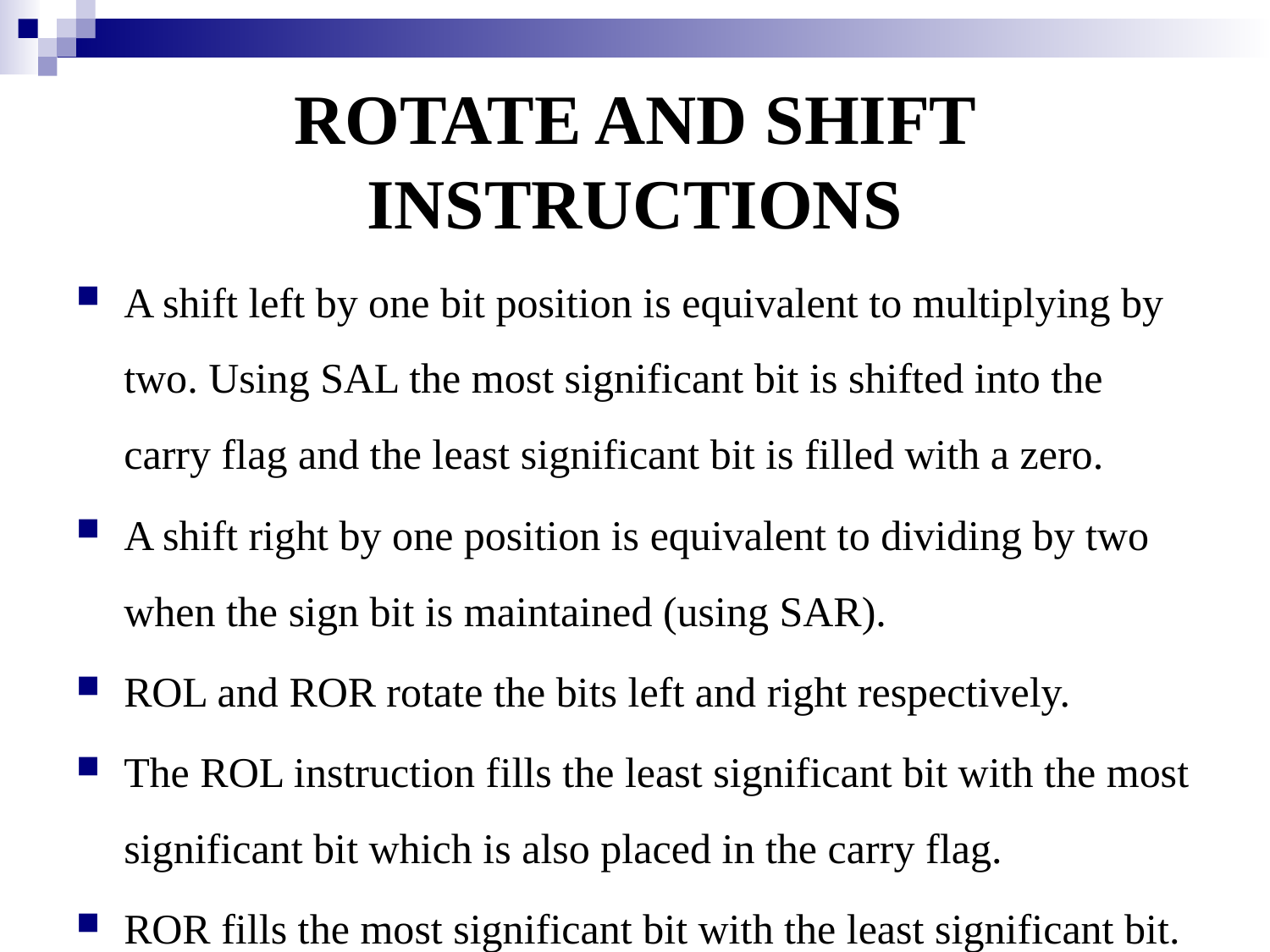

# ROTATE AND SHIFT INSTRUCTIONS
A shift left by one bit position is equivalent to multiplying by two. Using SAL the most significant bit is shifted into the carry flag and the least significant bit is filled with a zero.
A shift right by one position is equivalent to dividing by two when the sign bit is maintained (using SAR).
ROL and ROR rotate the bits left and right respectively.
The ROL instruction fills the least significant bit with the most significant bit which is also placed in the carry flag.
ROR fills the most significant bit with the least significant bit.